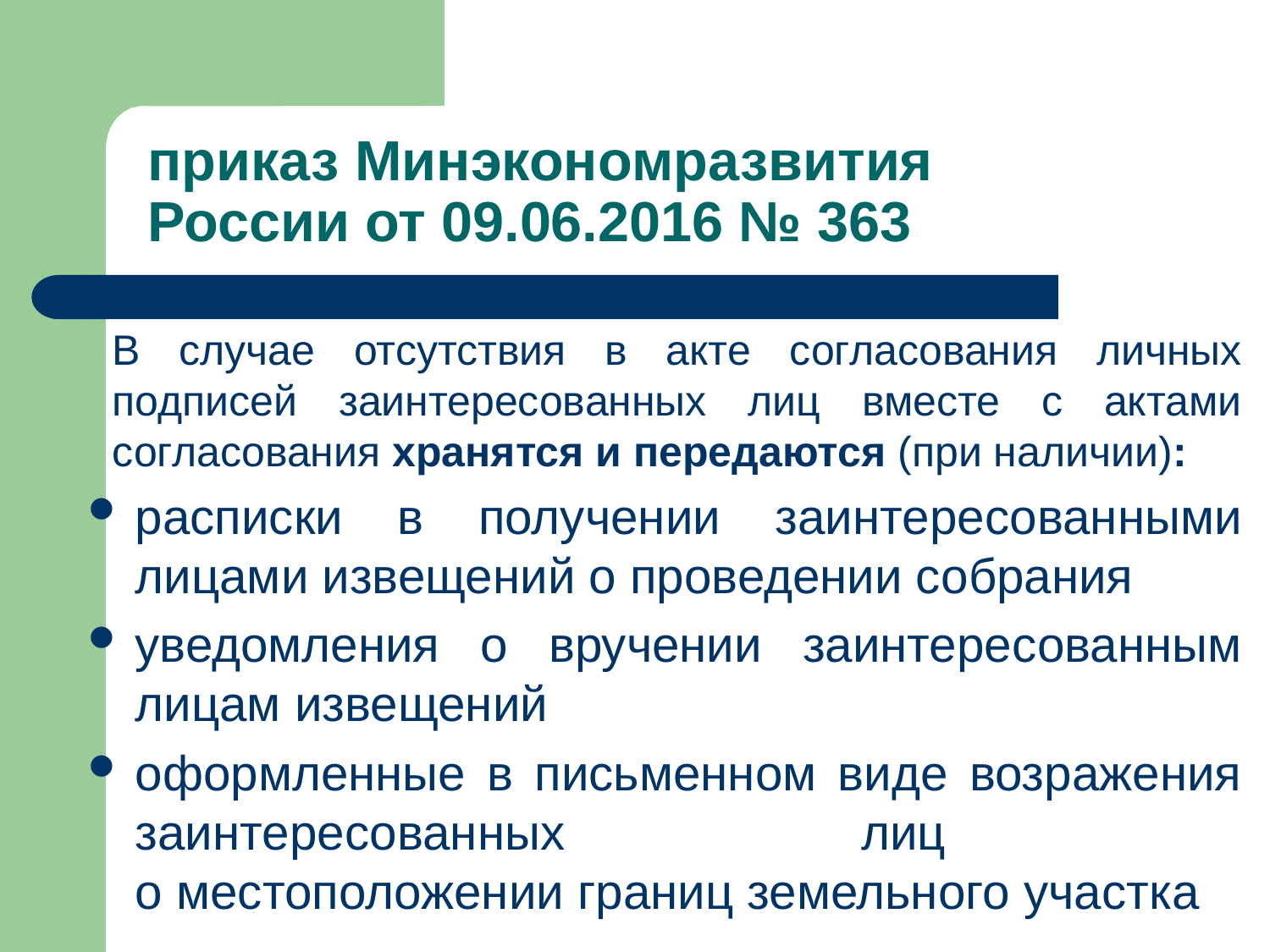

# приказ Минэкономразвития России от 09.06.2016 № 363
В случае отсутствия в акте согласования личных подписей заинтересованных лиц вместе с актами согласования хранятся и передаются (при наличии):
расписки в получении заинтересованными лицами извещений о проведении собрания
уведомления о вручении заинтересованным лицам извещений
оформленные в письменном виде возражения заинтересованных лиц
о местоположении границ земельного участка